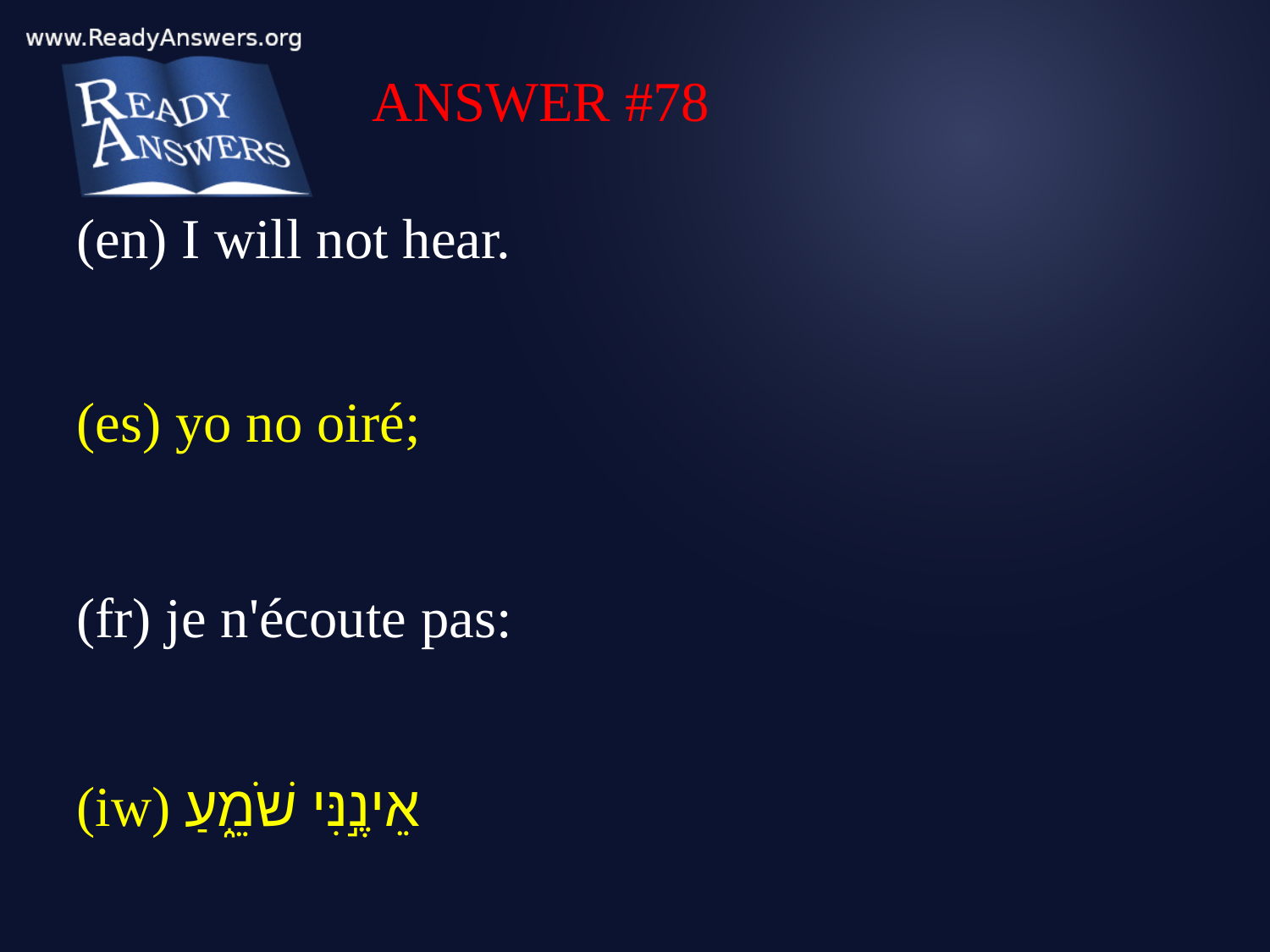

ANSWER #78
(en) I will not hear.
(es) yo no oiré;
(fr) je n'écoute pas:
(iw) אֵינֶ֣נִּי שֹׁמֵ֑עַ